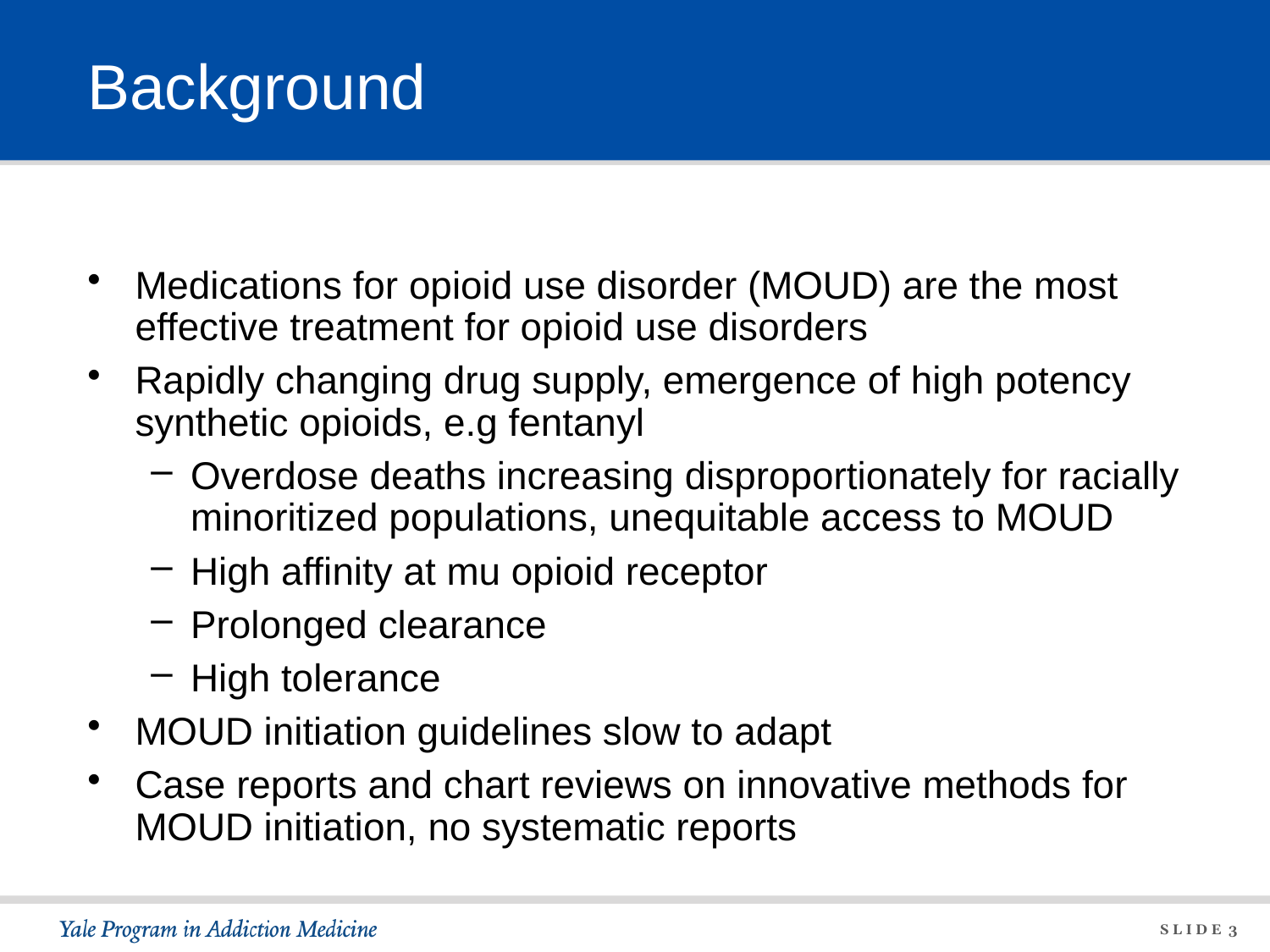

# Background

Medications for opioid use disorder (MOUD) are the most effective treatment for opioid use disorders
Rapidly changing drug supply, emergence of high potency synthetic opioids, e.g fentanyl
Overdose deaths increasing disproportionately for racially minoritized populations, unequitable access to MOUD
High affinity at mu opioid receptor
Prolonged clearance
High tolerance
MOUD initiation guidelines slow to adapt
Case reports and chart reviews on innovative methods for MOUD initiation, no systematic reports